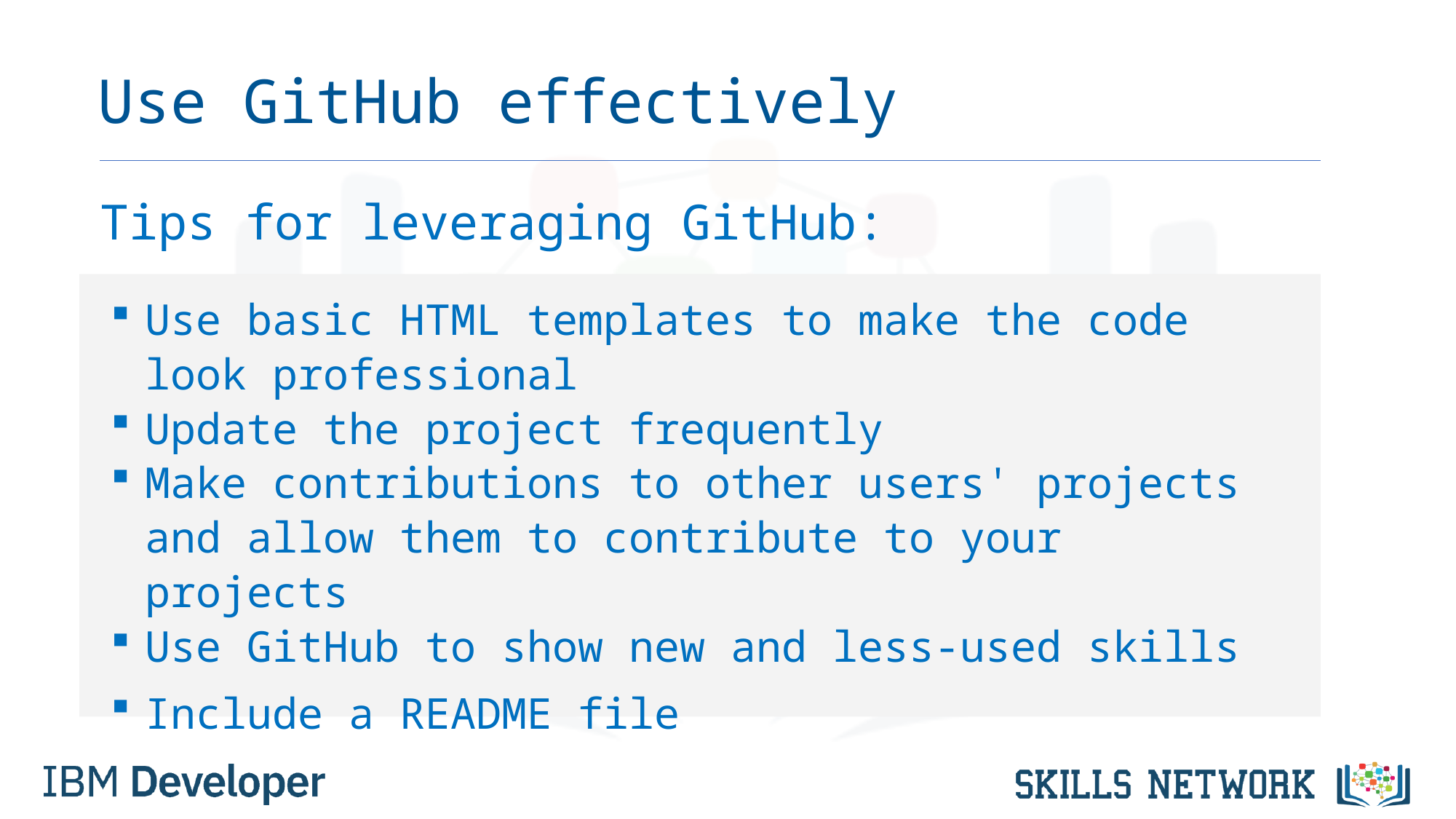

# Use GitHub effectively
Tips for leveraging GitHub:

Use basic HTML templates to make the code look professional
Update the project frequently
Make contributions to other users' projects and allow them to contribute to your projects
Use GitHub to show new and less-used skills
Include a README file